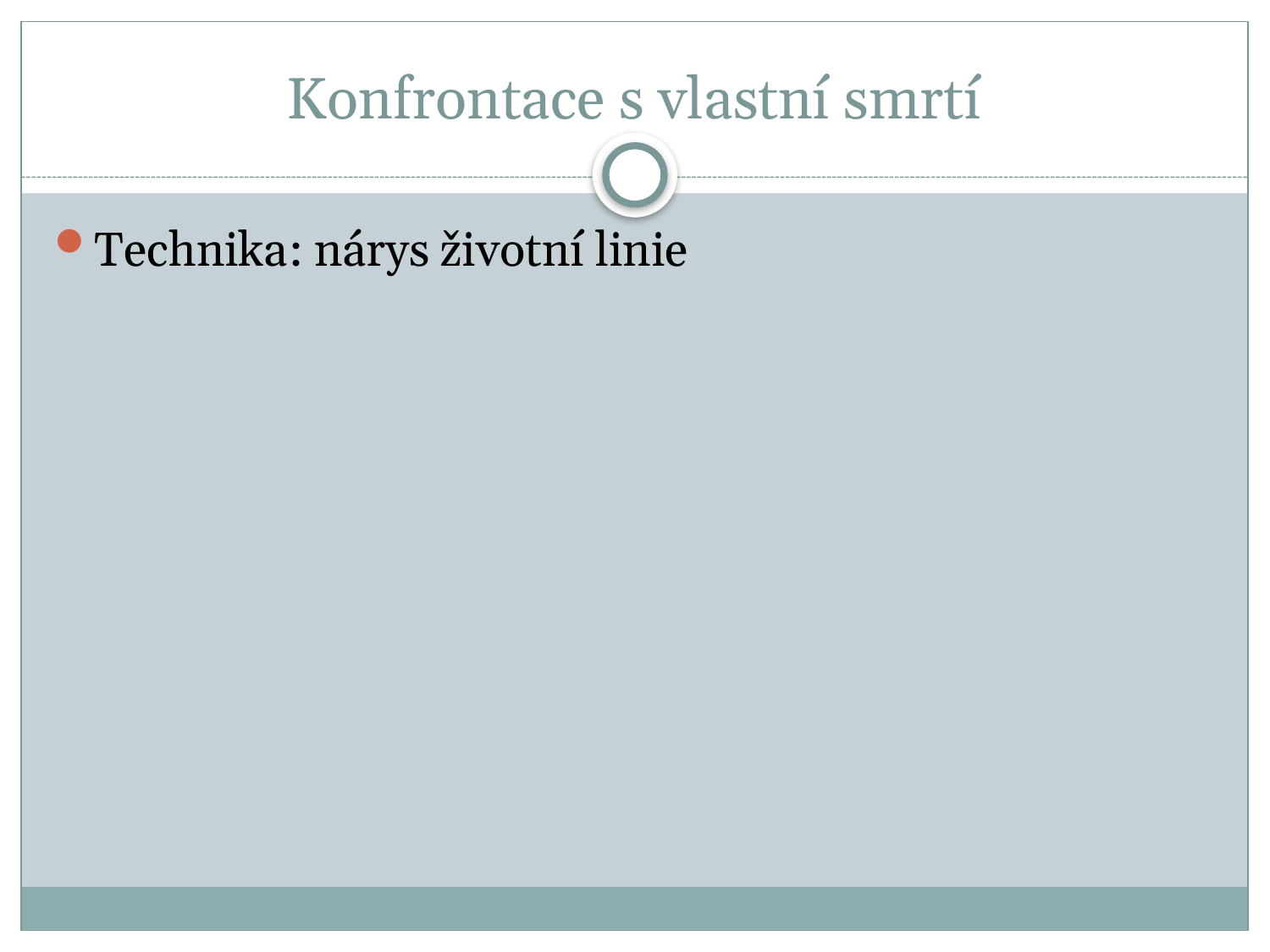

# Konfrontace s vlastní smrtí
Technika: nárys životní linie